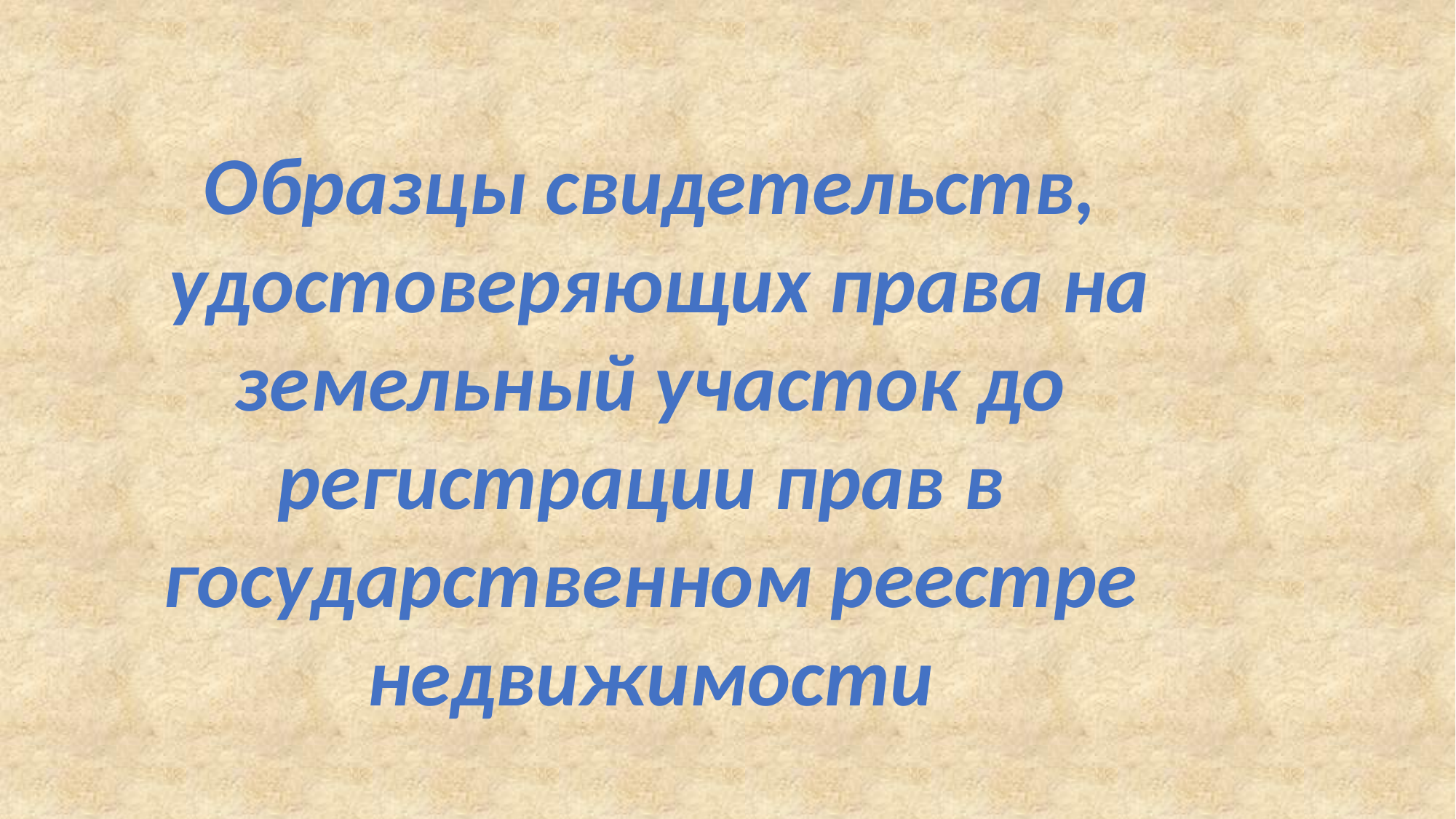

Образцы свидетельств,
 удостоверяющих права на земельный участок до регистрации прав в
государственном реестре недвижимости